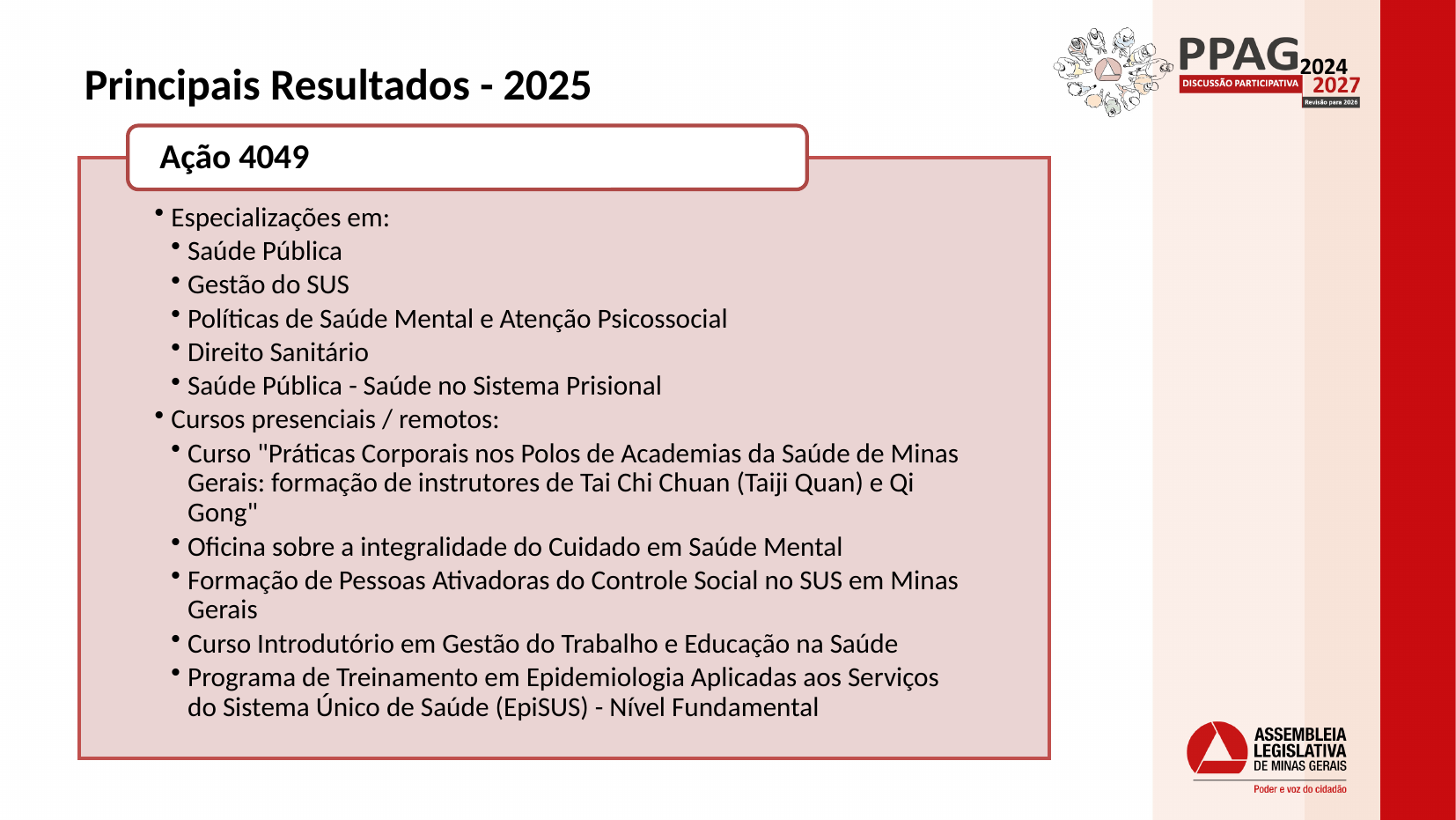

Principais Resultados - 2025
Especializações em:
Saúde Pública
Gestão do SUS
Políticas de Saúde Mental e Atenção Psicossocial
Direito Sanitário
Saúde Pública - Saúde no Sistema Prisional
Cursos presenciais / remotos:
Curso "Práticas Corporais nos Polos de Academias da Saúde de Minas Gerais: formação de instrutores de Tai Chi Chuan (Taiji Quan) e Qi Gong"
Oficina sobre a integralidade do Cuidado em Saúde Mental
Formação de Pessoas Ativadoras do Controle Social no SUS em Minas Gerais
Curso Introdutório em Gestão do Trabalho e Educação na Saúde
Programa de Treinamento em Epidemiologia Aplicadas aos Serviços do Sistema Único de Saúde (EpiSUS) - Nível Fundamental
Ação 4049